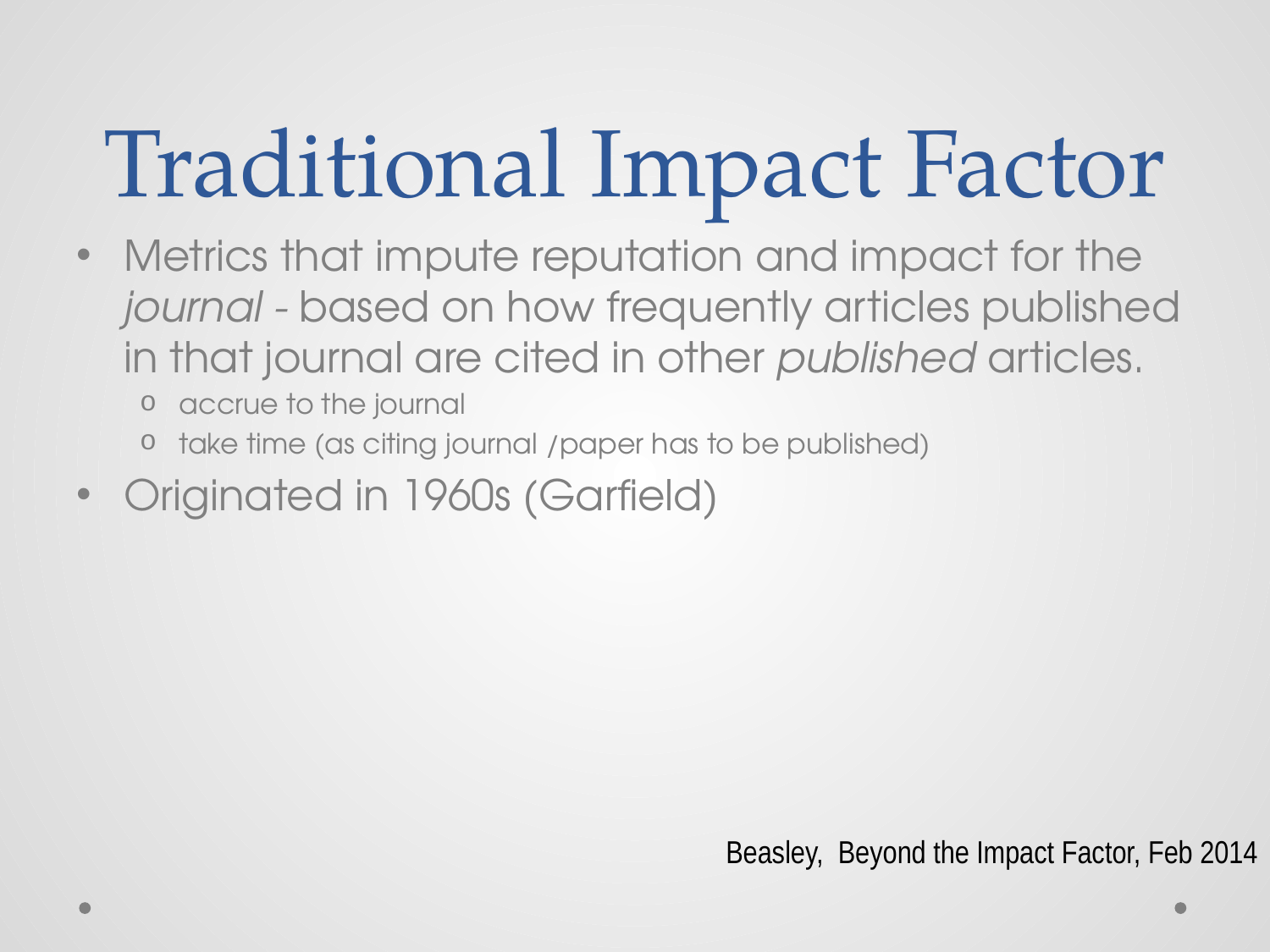

# Traditional Impact Factor
Metrics that impute reputation and impact for the journal - based on how frequently articles published in that journal are cited in other published articles.
accrue to the journal
take time (as citing journal /paper has to be published)
Originated in 1960s (Garfield)

Beasley,  Beyond the Impact Factor, Feb 2014